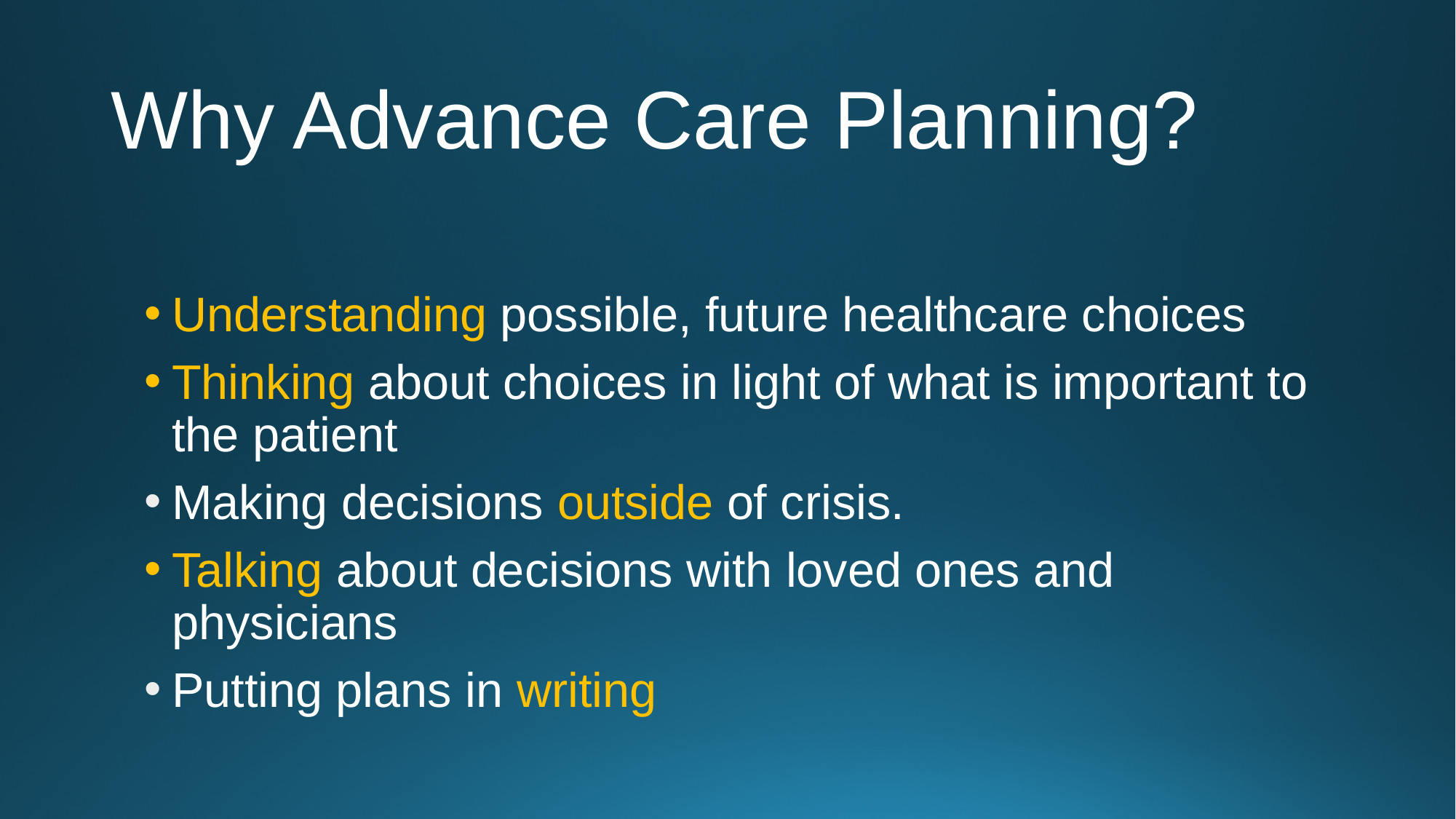

# Why Advance Care Planning?

Understanding possible, future healthcare choices
Thinking about choices in light of what is important to the patient
Making decisions outside of crisis.
Talking about decisions with loved ones and physicians
Putting plans in writing